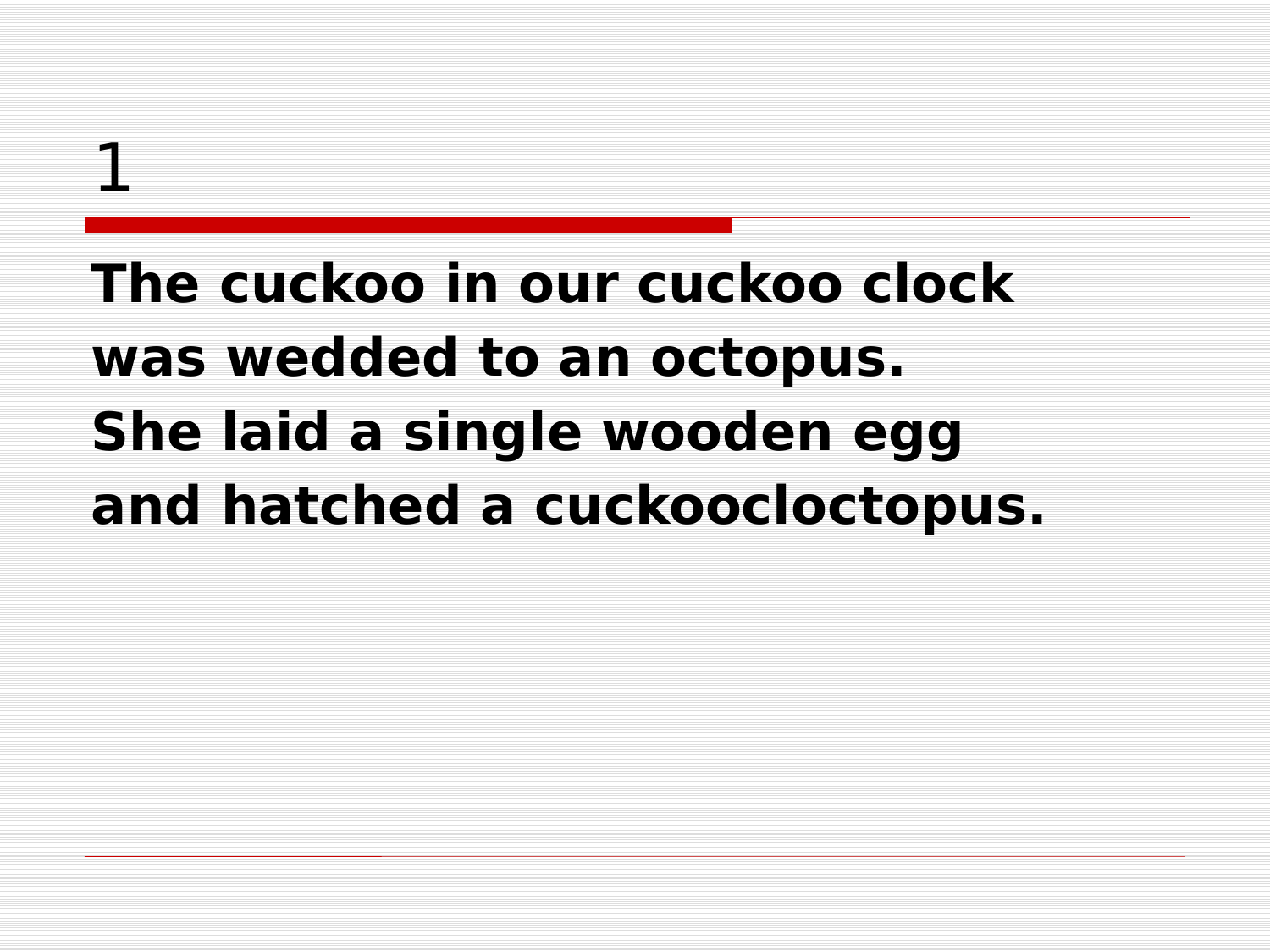

# 1
The cuckoo in our cuckoo clock
was wedded to an octopus.
She laid a single wooden egg
and hatched a cuckoocloctopus.